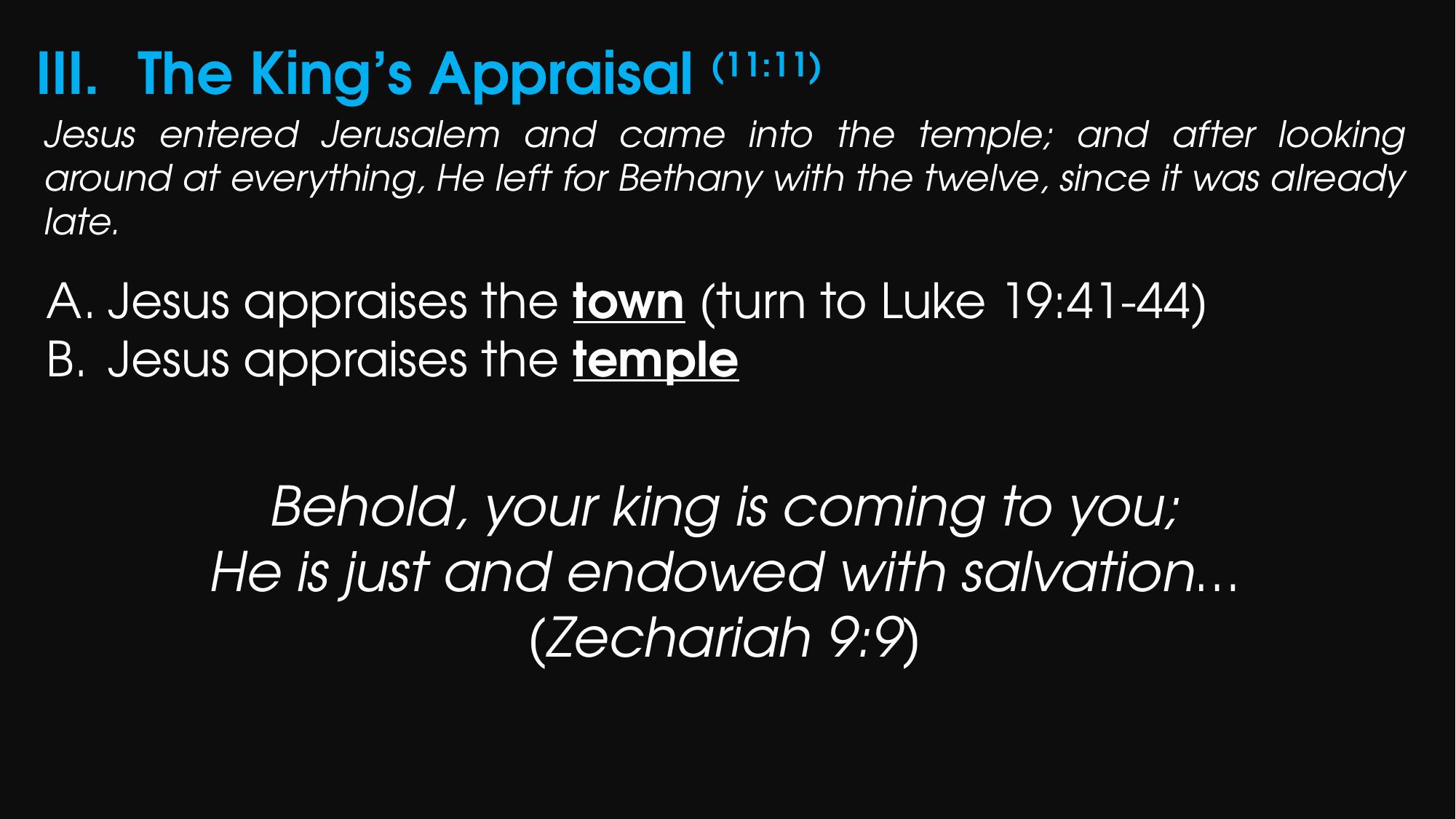

The King’s Appraisal (11:11)
Jesus entered Jerusalem and came into the temple; and after looking around at everything, He left for Bethany with the twelve, since it was already late.
Jesus appraises the town (turn to Luke 19:41-44)
Jesus appraises the temple
Behold, your king is coming to you;
He is just and endowed with salvation…
(Zechariah 9:9)